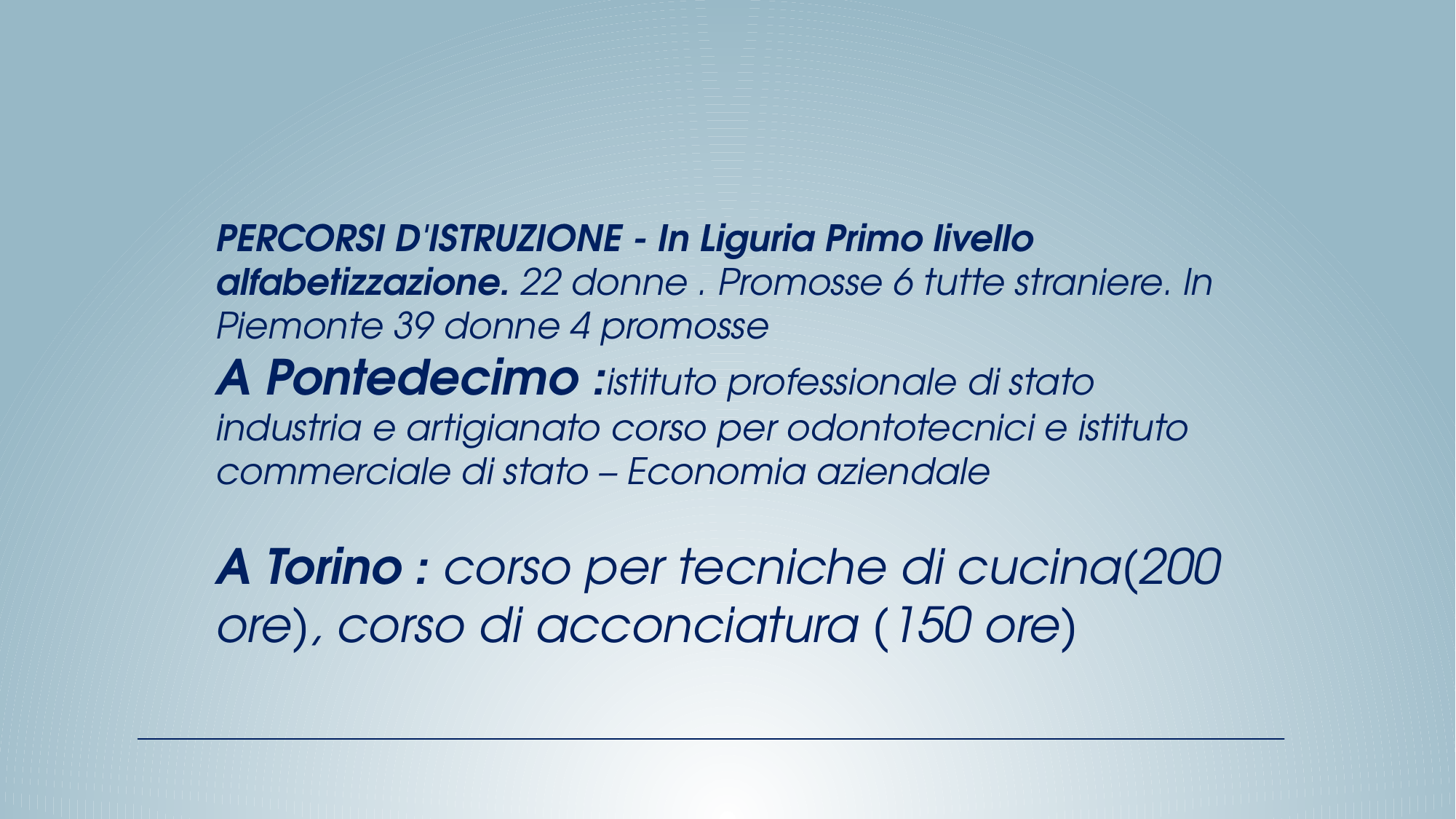

PERCORSI D'ISTRUZIONE - In Liguria Primo livello alfabetizzazione. 22 donne . Promosse 6 tutte straniere. In Piemonte 39 donne 4 promosse
A Pontedecimo :istituto professionale di stato industria e artigianato corso per odontotecnici e istituto commerciale di stato – Economia aziendale

A Torino : corso per tecniche di cucina(200 ore), corso di acconciatura (150 ore)

corsi scolastici